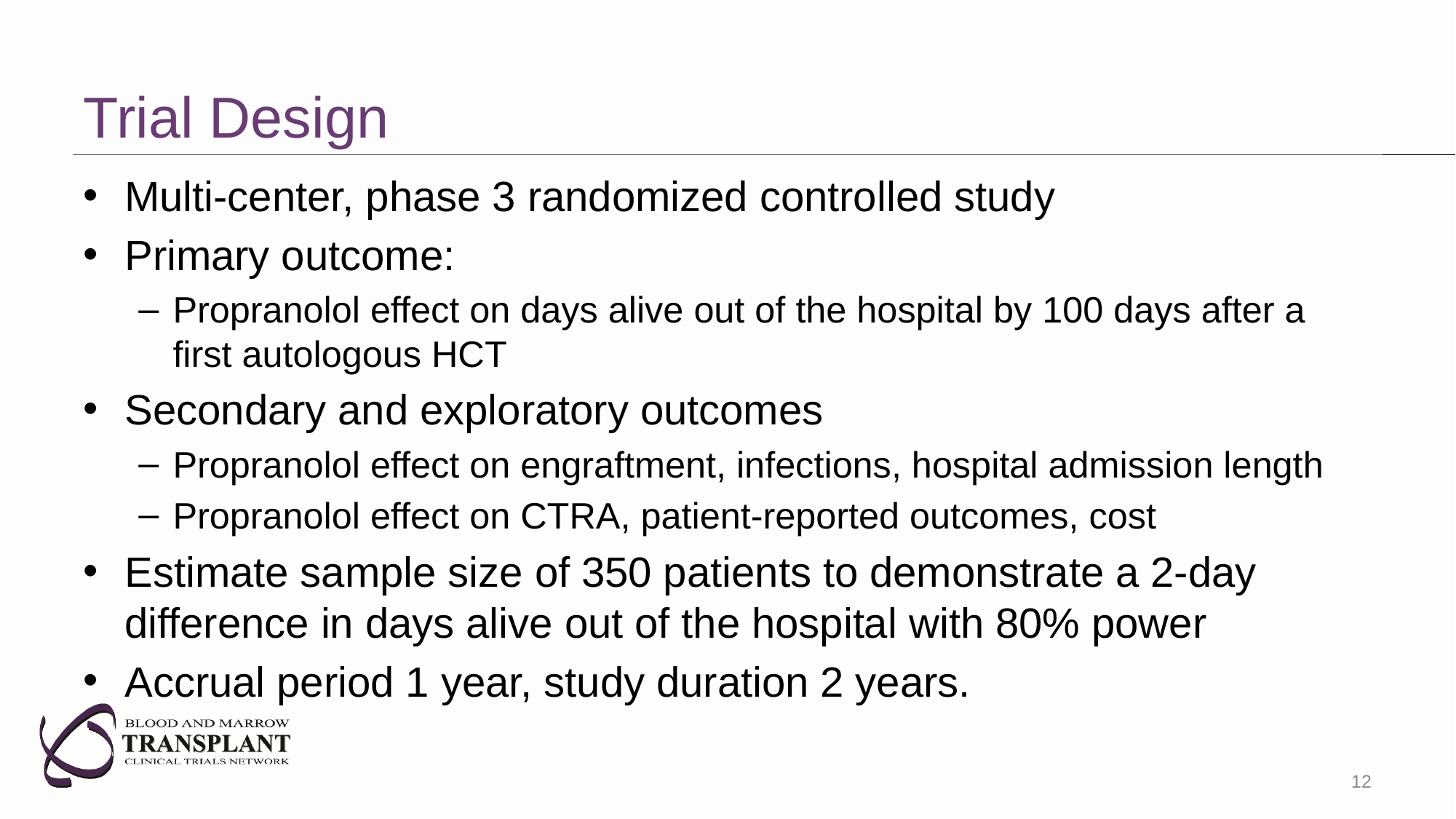

# Trial Design
Multi-center, phase 3 randomized controlled study
Primary outcome:
Propranolol effect on days alive out of the hospital by 100 days after a first autologous HCT
Secondary and exploratory outcomes
Propranolol effect on engraftment, infections, hospital admission length
Propranolol effect on CTRA, patient-reported outcomes, cost
Estimate sample size of 350 patients to demonstrate a 2-day difference in days alive out of the hospital with 80% power
Accrual period 1 year, study duration 2 years.

12